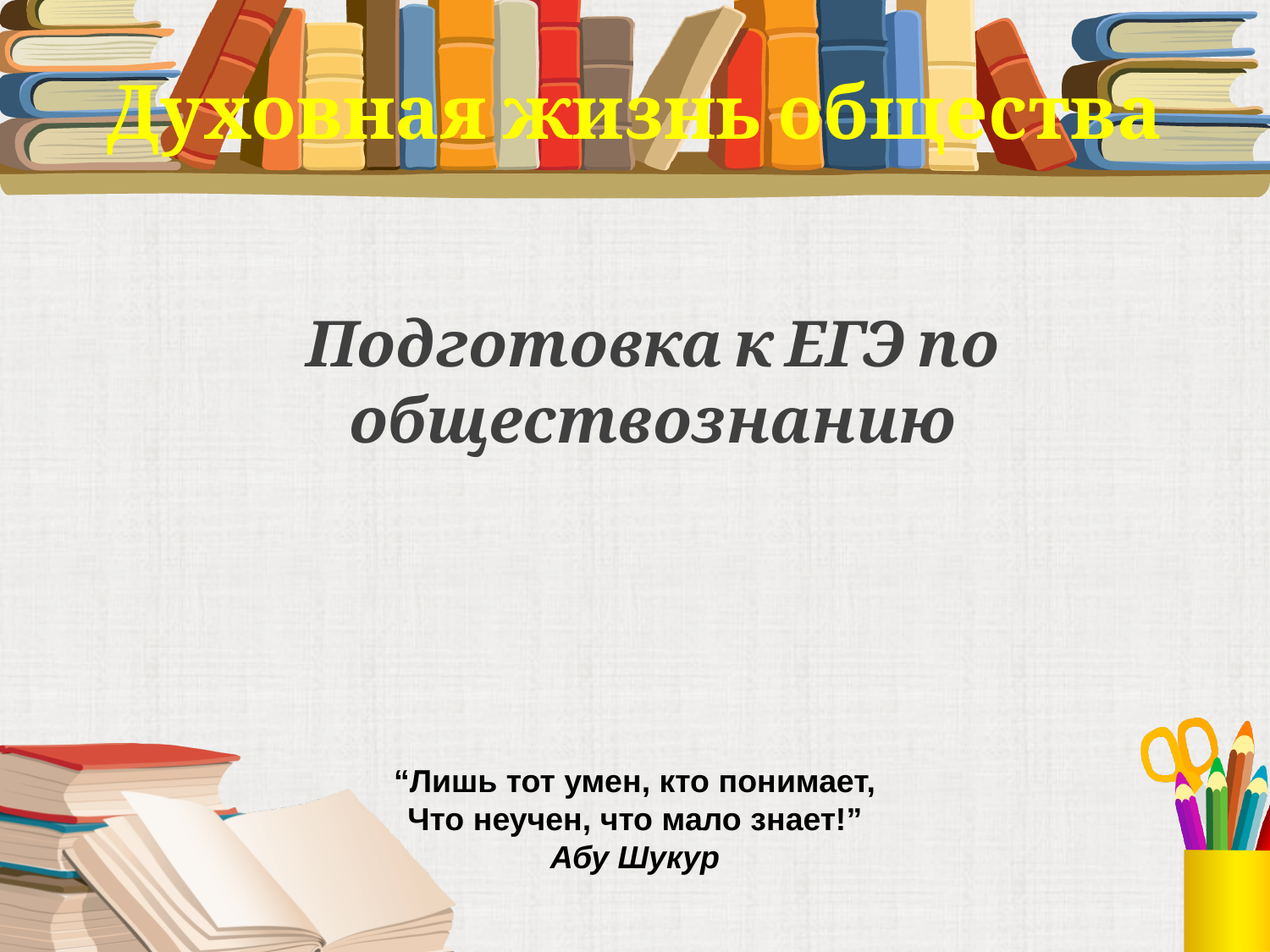

# Духовная жизнь общества
Подготовка к ЕГЭ по обществознанию

“Лишь тот умен, кто понимает,
Что неучен, что мало знает!”
Абу Шукур